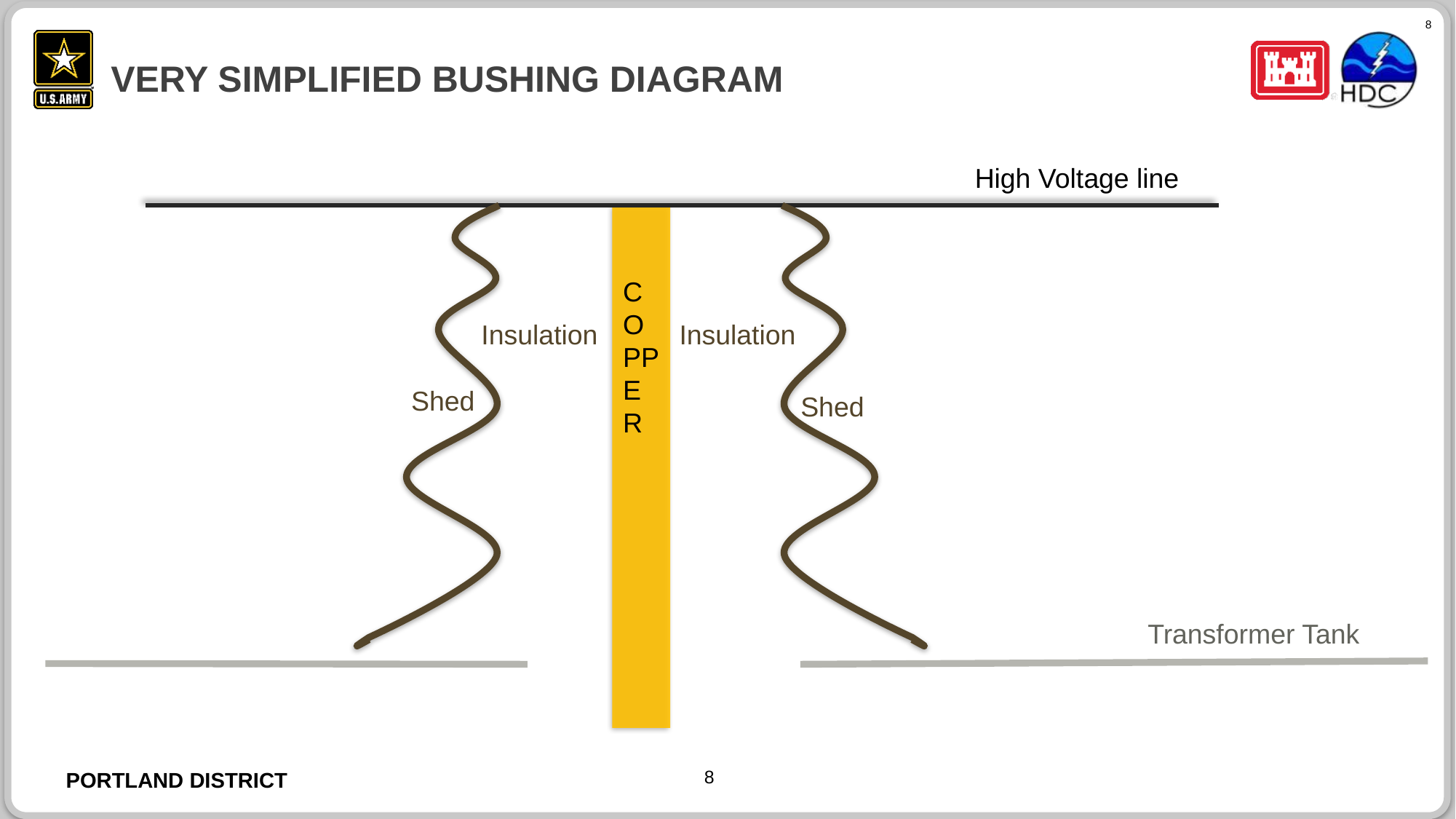

# Very simplified bushing diagram
High Voltage line

	COPPER
Insulation
Insulation
Shed
Shed
Transformer Tank